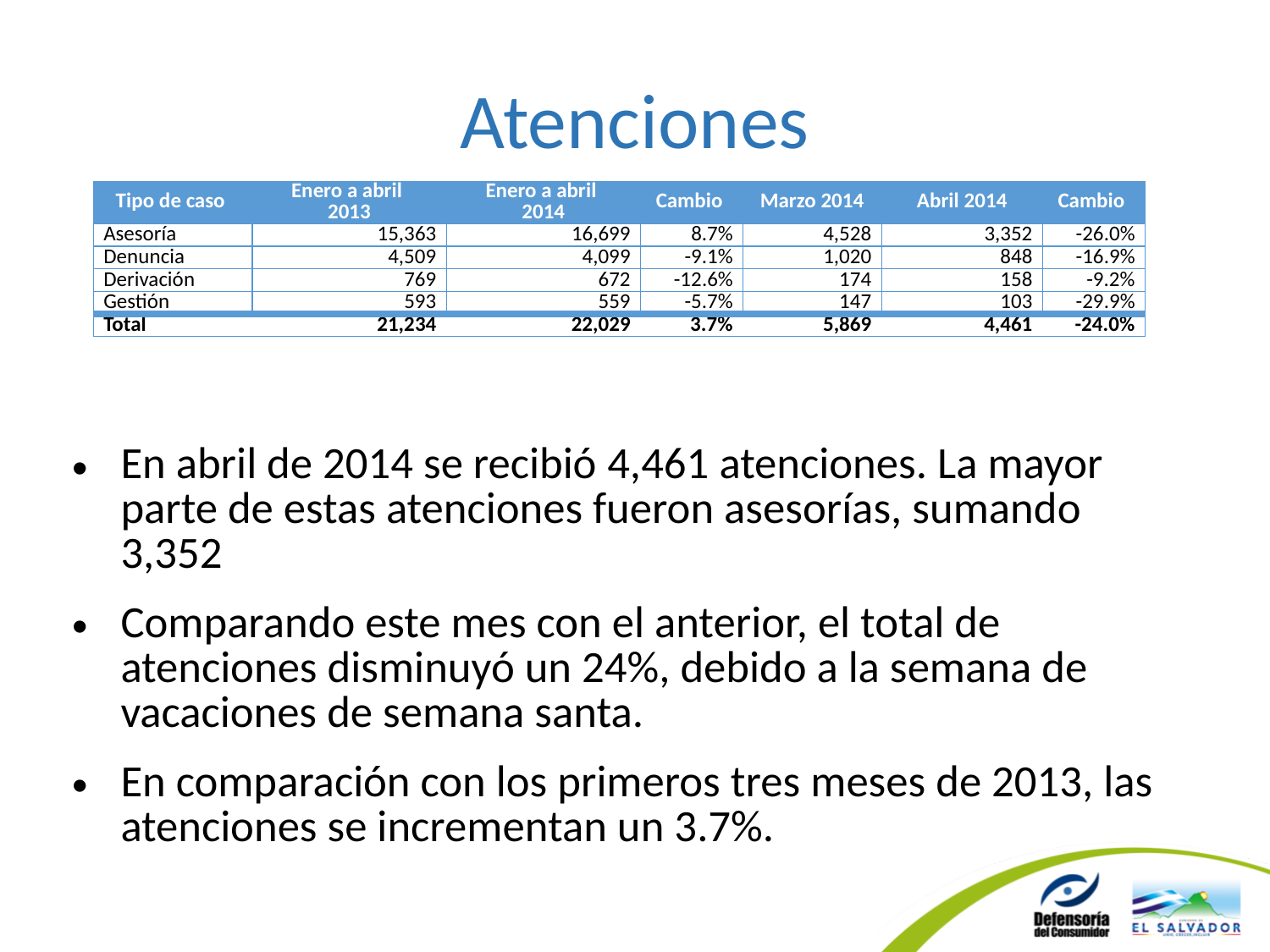

# Atenciones
| Tipo de caso | Enero a abril 2013 | Enero a abril 2014 | Cambio | Marzo 2014 | Abril 2014 | Cambio |
| --- | --- | --- | --- | --- | --- | --- |
| Asesoría | 15,363 | 16,699 | 8.7% | 4,528 | 3,352 | -26.0% |
| Denuncia | 4,509 | 4,099 | -9.1% | 1,020 | 848 | -16.9% |
| Derivación | 769 | 672 | -12.6% | 174 | 158 | -9.2% |
| Gestión | 593 | 559 | -5.7% | 147 | 103 | -29.9% |
| Total | 21,234 | 22,029 | 3.7% | 5,869 | 4,461 | -24.0% |
En abril de 2014 se recibió 4,461 atenciones. La mayor parte de estas atenciones fueron asesorías, sumando 3,352
Comparando este mes con el anterior, el total de atenciones disminuyó un 24%, debido a la semana de vacaciones de semana santa.
En comparación con los primeros tres meses de 2013, las atenciones se incrementan un 3.7%.